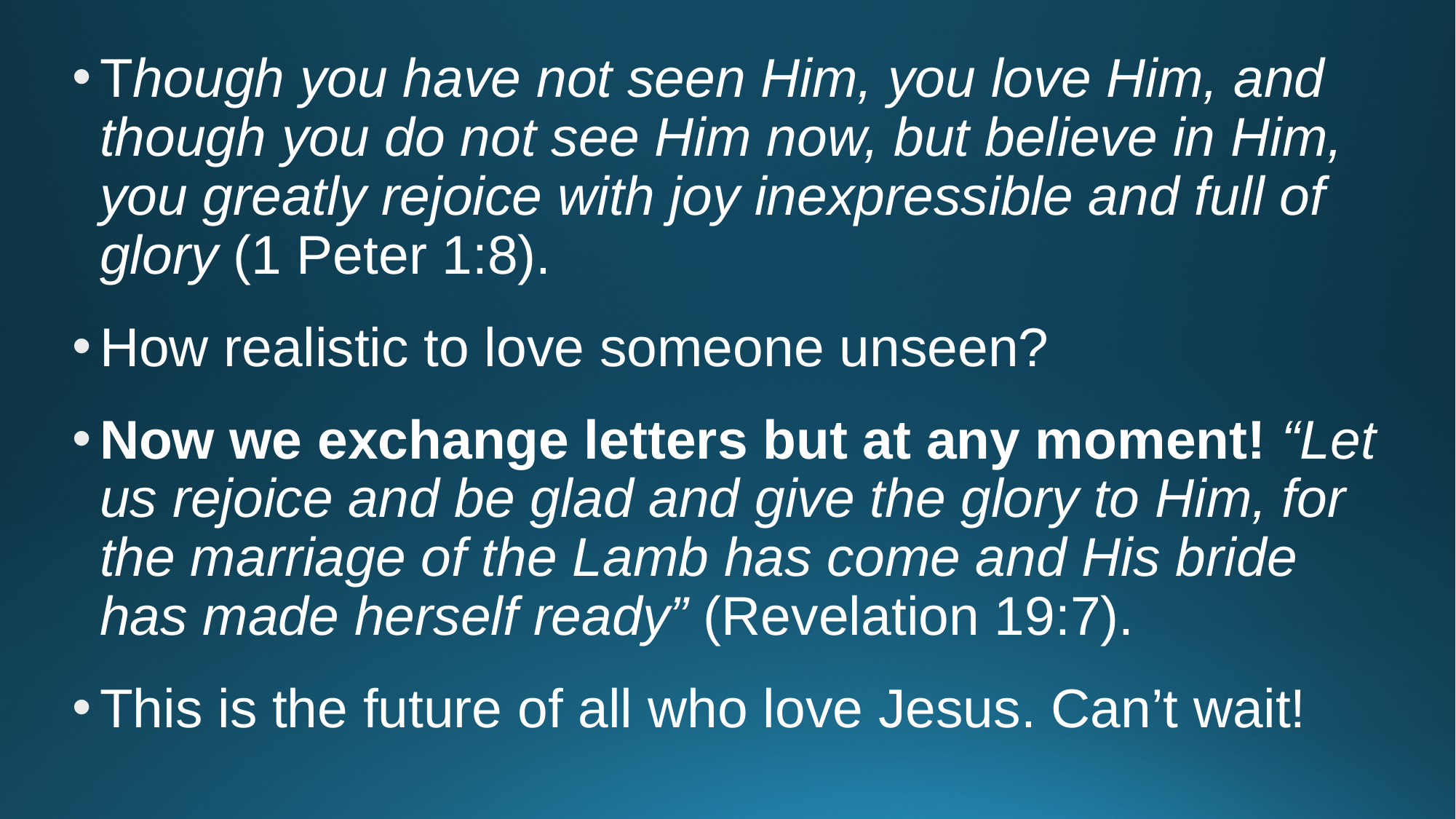

Though you have not seen Him, you love Him, and though you do not see Him now, but believe in Him, you greatly rejoice with joy inexpressible and full of glory (1 Peter 1:8).
How realistic to love someone unseen?
Now we exchange letters but at any moment! “Let us rejoice and be glad and give the glory to Him, for the marriage of the Lamb has come and His bride has made herself ready” (Revelation 19:7).
This is the future of all who love Jesus. Can’t wait!